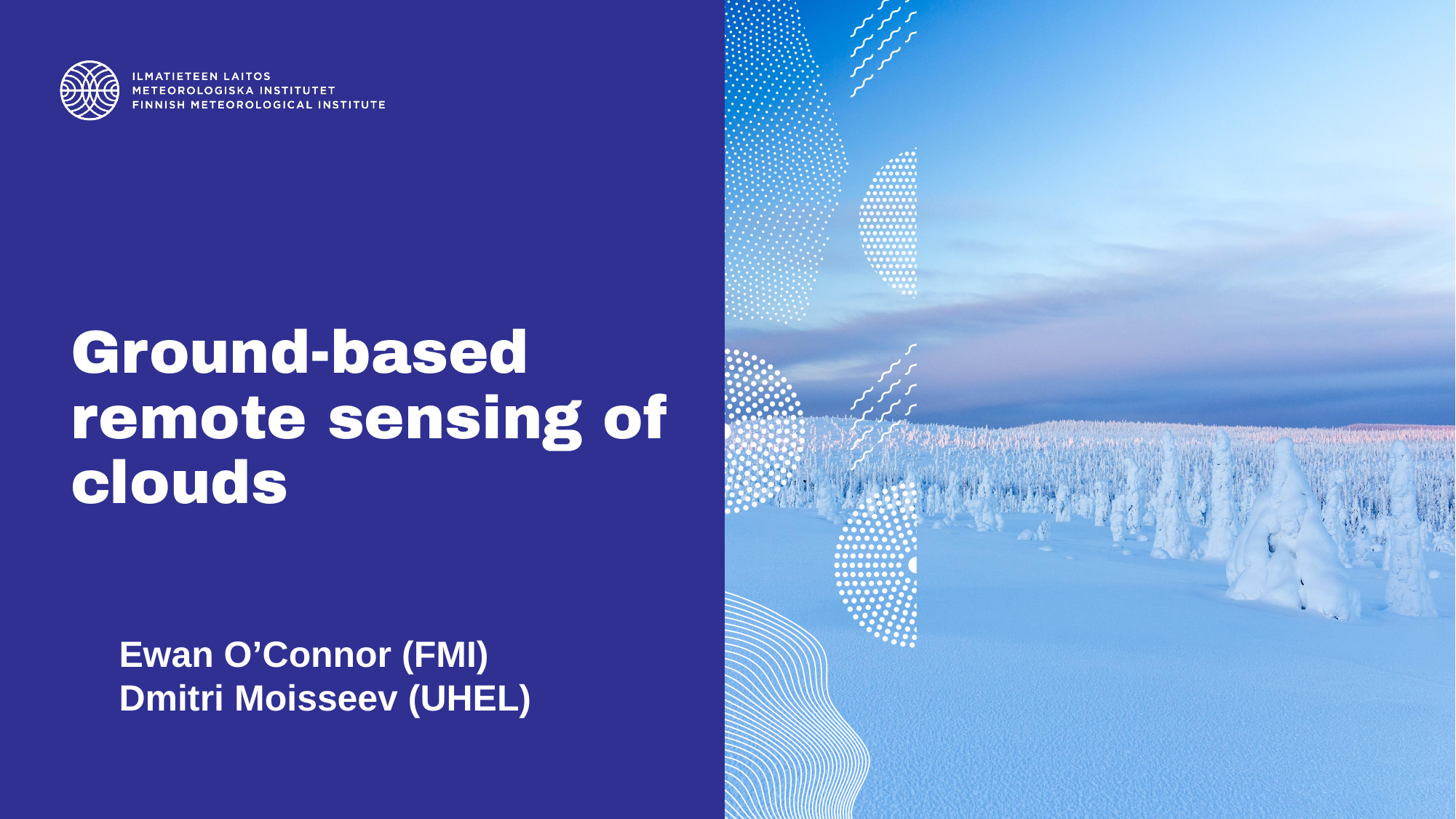

# Ground-based remote sensing of clouds
Ewan O’Connor (FMI)
Dmitri Moisseev (UHEL)